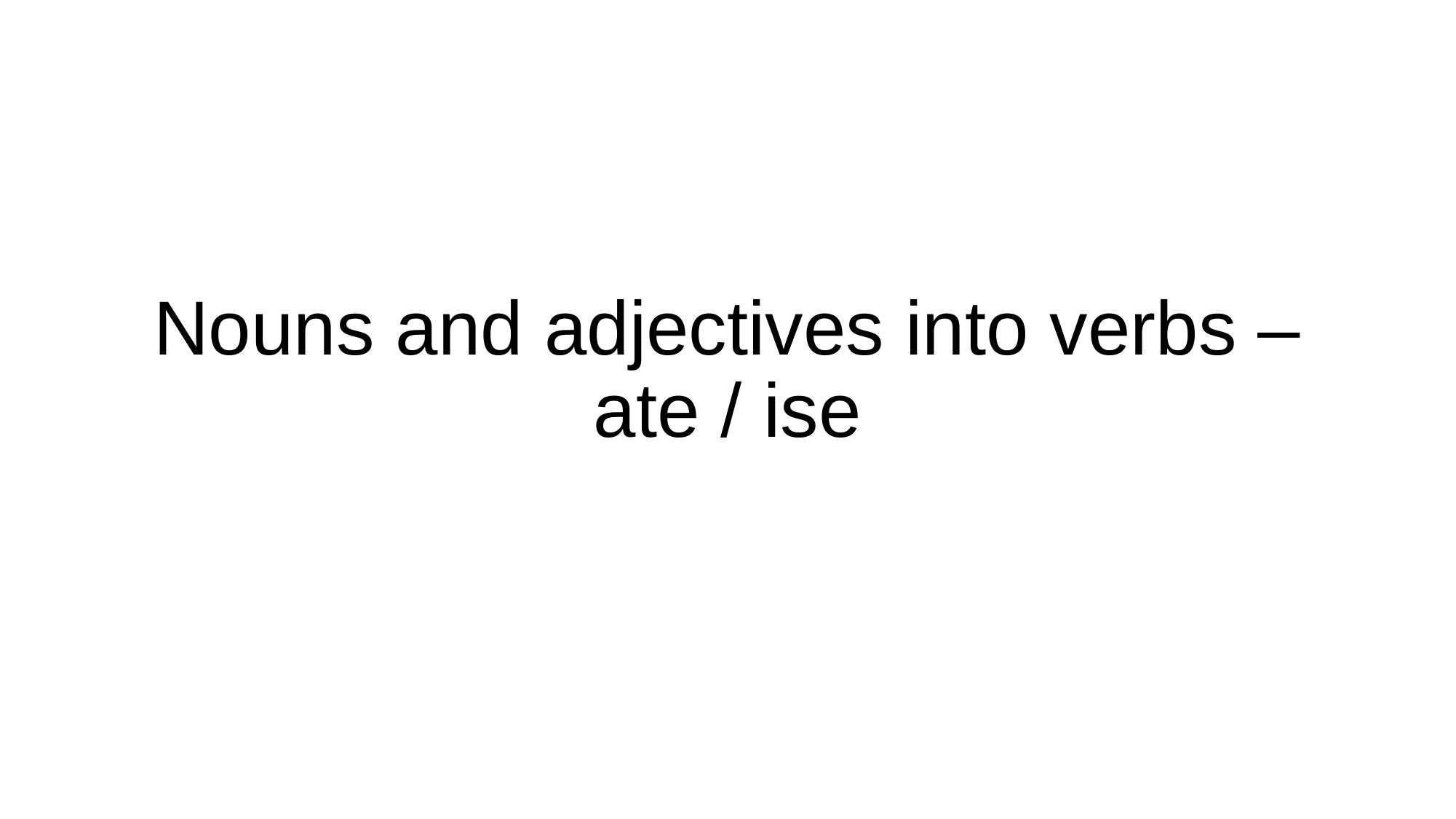

# Nouns and adjectives into verbs – ate / ise